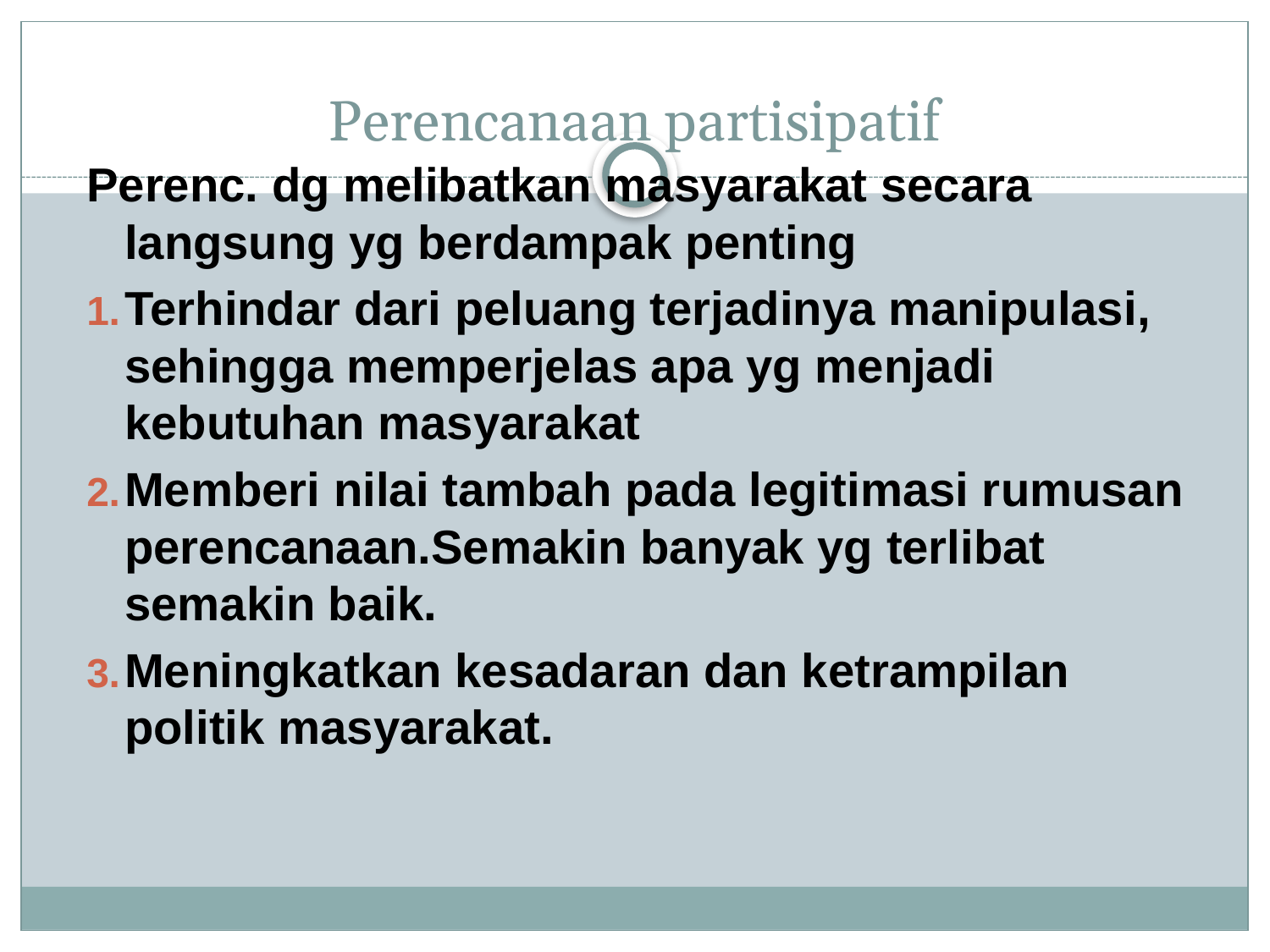

# Perencanaan partisipatif
Perenc. dg melibatkan masyarakat secara langsung yg berdampak penting
Terhindar dari peluang terjadinya manipulasi, sehingga memperjelas apa yg menjadi kebutuhan masyarakat
Memberi nilai tambah pada legitimasi rumusan perencanaan.Semakin banyak yg terlibat semakin baik.
Meningkatkan kesadaran dan ketrampilan politik masyarakat.